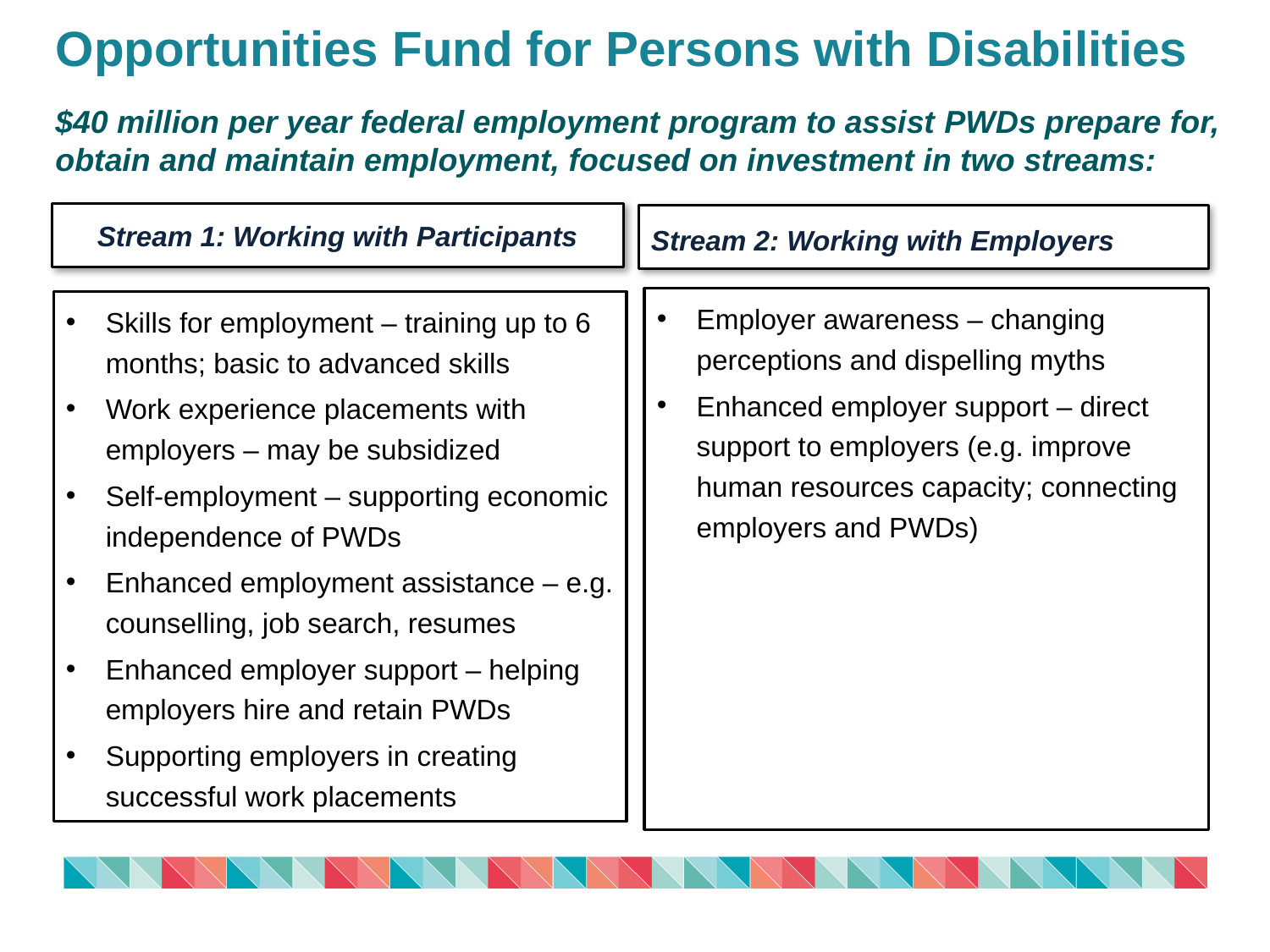

# Opportunities Fund for Persons with Disabilities
$40 million per year federal employment program to assist PWDs prepare for, obtain and maintain employment, focused on investment in two streams:
Stream 1: Working with Participants
Stream 2: Working with Employers
Employer awareness – changing perceptions and dispelling myths
Enhanced employer support – direct support to employers (e.g. improve human resources capacity; connecting employers and PWDs)

Skills for employment – training up to 6 months; basic to advanced skills
Work experience placements with employers – may be subsidized
Self-employment – supporting economic independence of PWDs
Enhanced employment assistance – e.g. counselling, job search, resumes
Enhanced employer support – helping employers hire and retain PWDs
Supporting employers in creating successful work placements